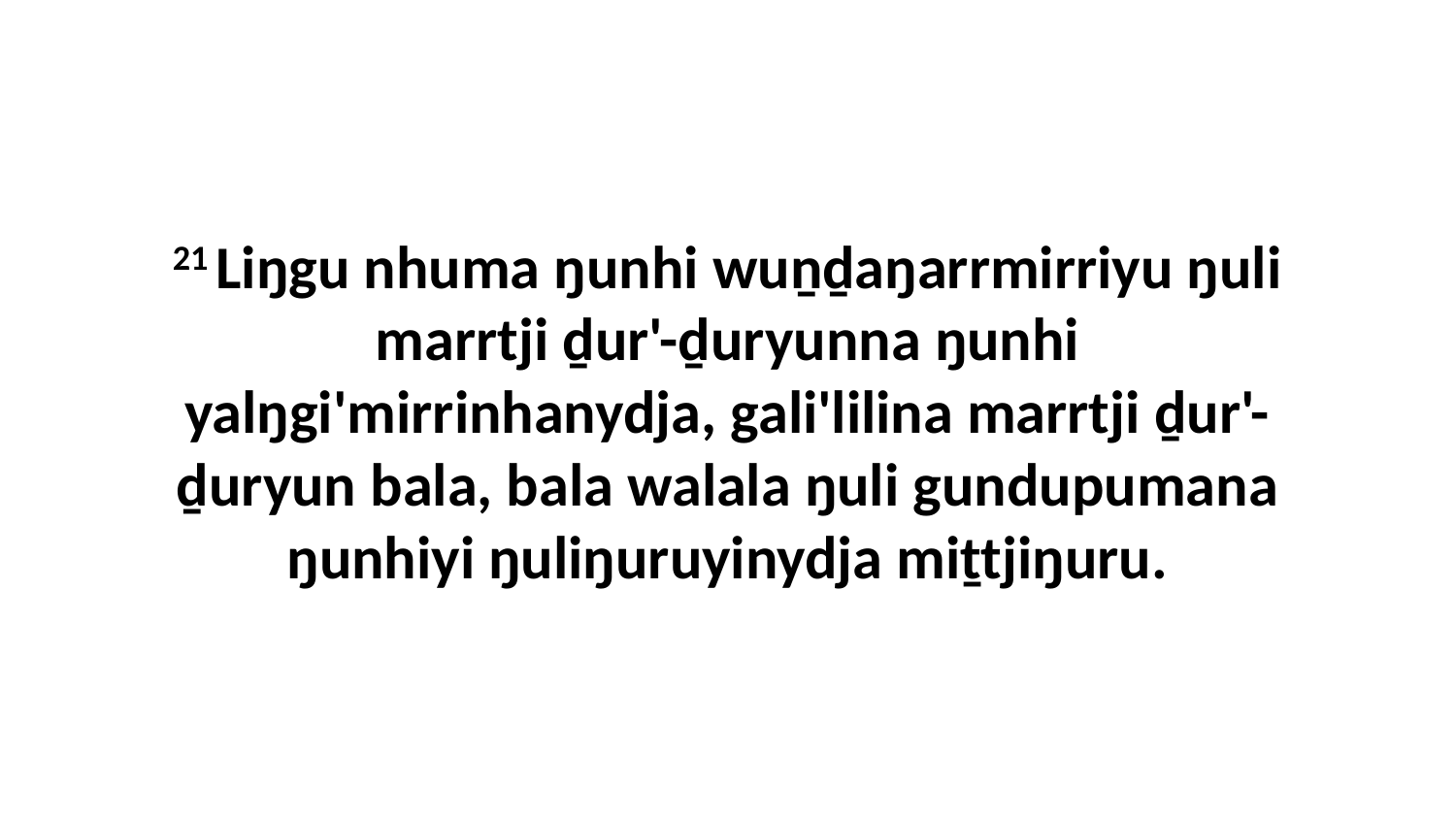

21 Liŋgu nhuma ŋunhi wuṉḏaŋarrmirriyu ŋuli marrtji ḏur'-ḏuryunna ŋunhi yalŋgi'mirrinhanydja, gali'lilina marrtji ḏur'-ḏuryun bala, bala walala ŋuli gundupumana ŋunhiyi ŋuliŋuruyinydja miṯtjiŋuru.